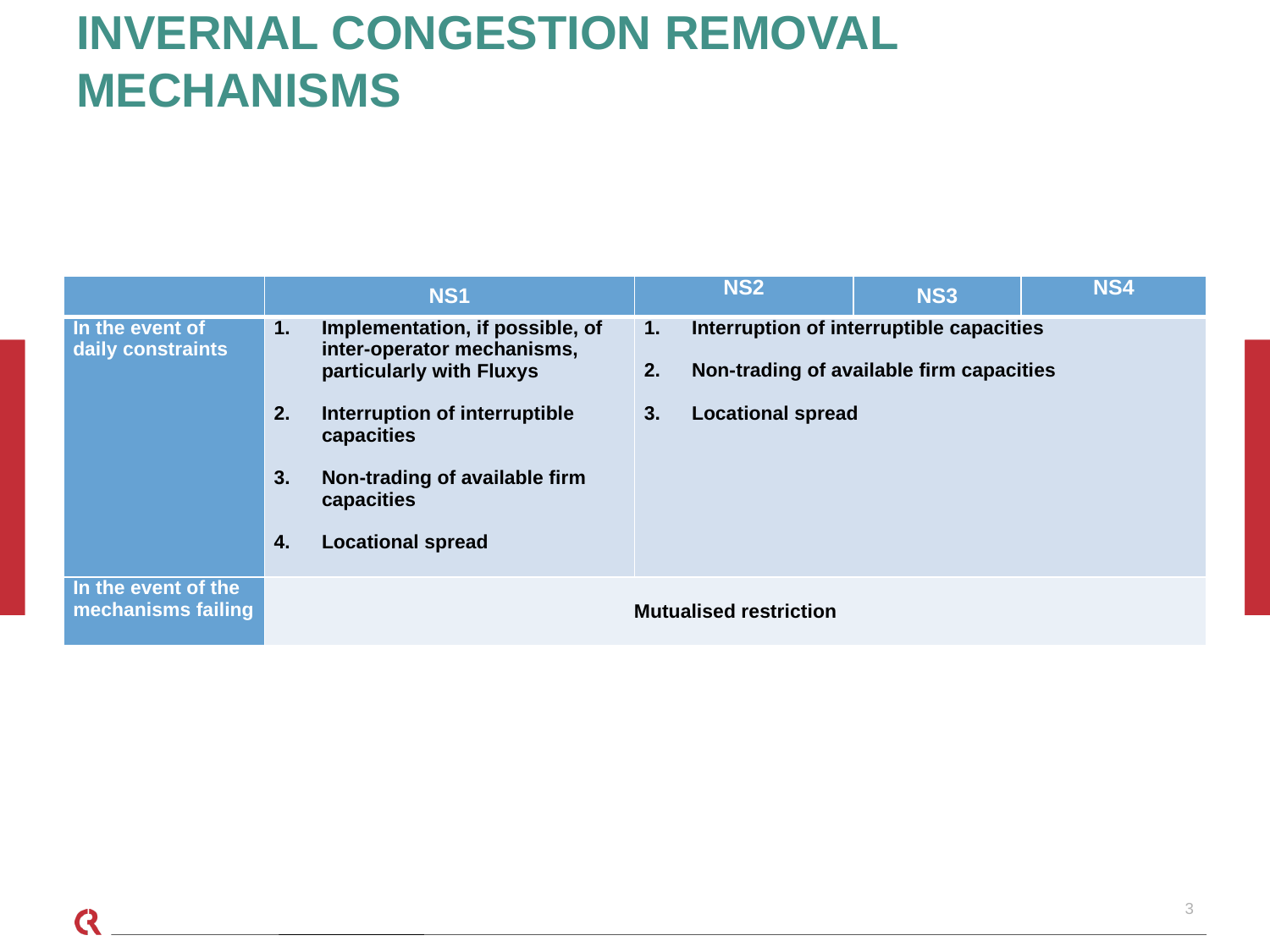

# Invernal CONGESTION REMOVAL MECHANISMS
|  | NS1 | NS2 | NS3 | NS4 |
| --- | --- | --- | --- | --- |
| In the event of daily constraints | Implementation, if possible, of inter-operator mechanisms, particularly with Fluxys Interruption of interruptible capacities Non-trading of available firm capacities Locational spread | Interruption of interruptible capacities Non-trading of available firm capacities Locational spread |  |  |
| In the event of the mechanisms failing | Mutualised restriction |  |  |  |
3